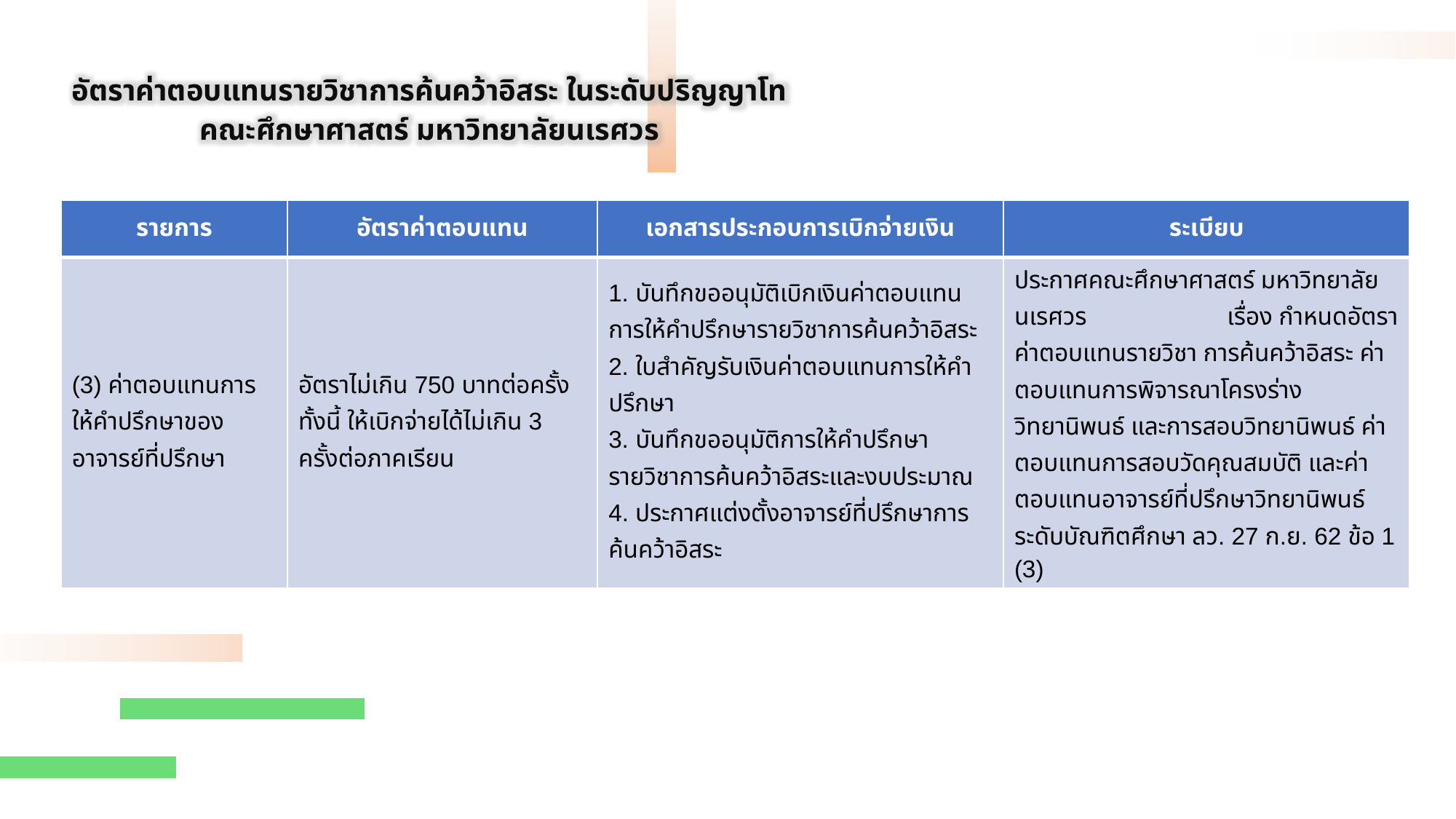

อัตราค่าตอบแทนรายวิชาการค้นคว้าอิสระ ในระดับปริญญาโท
คณะศึกษาศาสตร์ มหาวิทยาลัยนเรศวร
| รายการ | อัตราค่าตอบแทน | เอกสารประกอบการเบิกจ่ายเงิน | ระเบียบ |
| --- | --- | --- | --- |
| (3) ค่าตอบแทนการให้คำปรึกษาของอาจารย์ที่ปรึกษา | อัตราไม่เกิน 750 บาทต่อครั้ง ทั้งนี้ ให้เบิกจ่ายได้ไม่เกิน 3 ครั้งต่อภาคเรียน | 1. บันทึกขออนุมัติเบิกเงินค่าตอบแทนการให้คำปรึกษารายวิชาการค้นคว้าอิสระ 2. ใบสำคัญรับเงินค่าตอบแทนการให้คำปรึกษา 3. บันทึกขออนุมัติการให้คำปรึกษารายวิชาการค้นคว้าอิสระและงบประมาณ 4. ประกาศแต่งตั้งอาจารย์ที่ปรึกษาการค้นคว้าอิสระ | ประกาศคณะศึกษาศาสตร์ มหาวิทยาลัยนเรศวร เรื่อง กำหนดอัตราค่าตอบแทนรายวิชา การค้นคว้าอิสระ ค่าตอบแทนการพิจารณาโครงร่างวิทยานิพนธ์ และการสอบวิทยานิพนธ์ ค่าตอบแทนการสอบวัดคุณสมบัติ และค่าตอบแทนอาจารย์ที่ปรึกษาวิทยานิพนธ์ ระดับบัณฑิตศึกษา ลว. 27 ก.ย. 62 ข้อ 1 (3) |